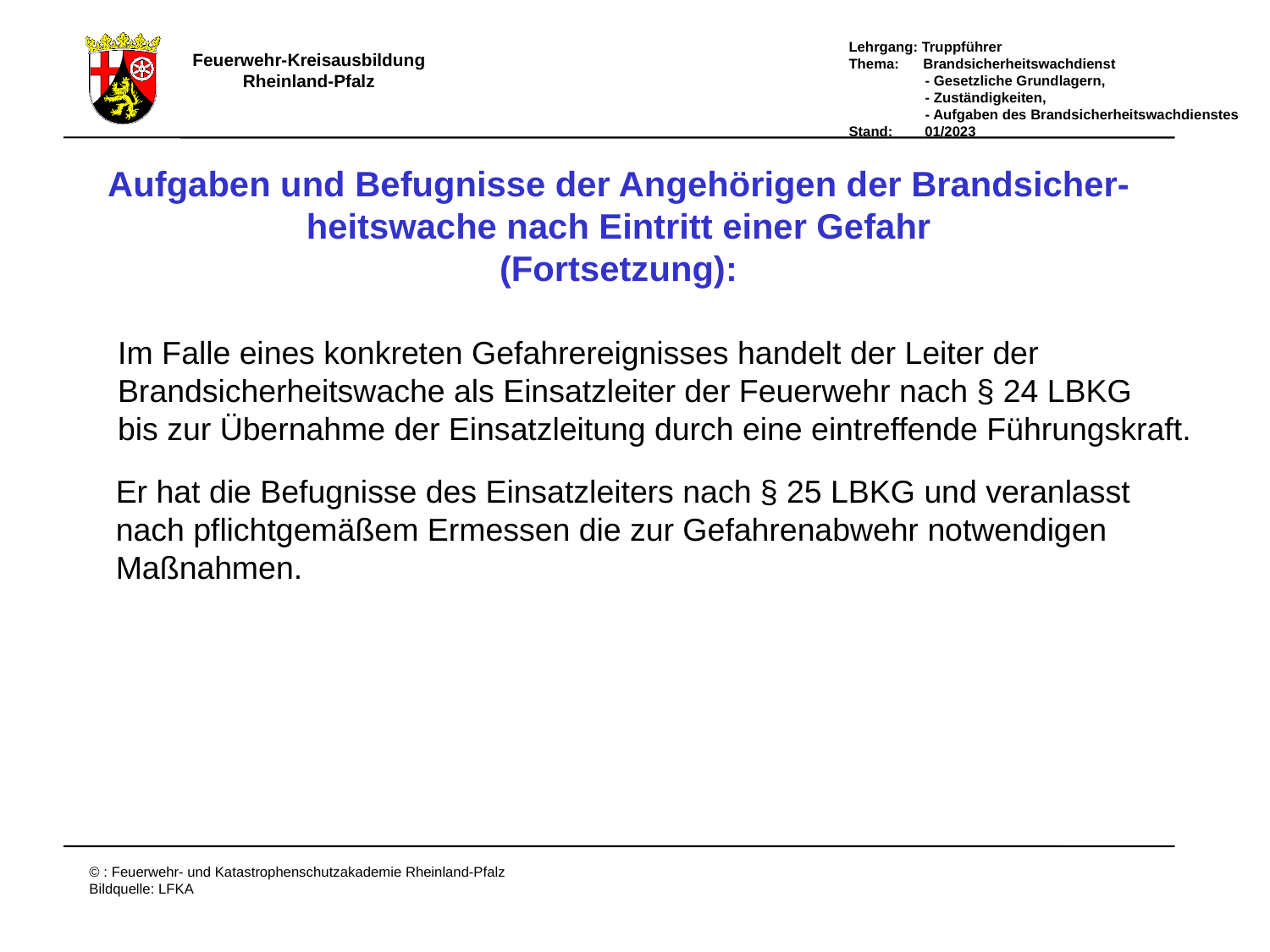

Aufgaben und Befugnisse der Angehörigen der Brandsicher-
heitswache nach Eintritt einer Gefahr
(Fortsetzung):
  Im Falle eines konkreten Gefahrereignisses handelt der Leiter der
  Brandsicherheitswache als Einsatzleiter der Feuerwehr nach § 24 LBKG
  bis zur Übernahme der Einsatzleitung durch eine eintreffende Führungskraft.
  Er hat die Befugnisse des Einsatzleiters nach § 25 LBKG und veranlasst
  nach pflichtgemäßem Ermessen die zur Gefahrenabwehr notwendigen
  Maßnahmen.
# Aufgaben nach Eintritt einer Gefahr